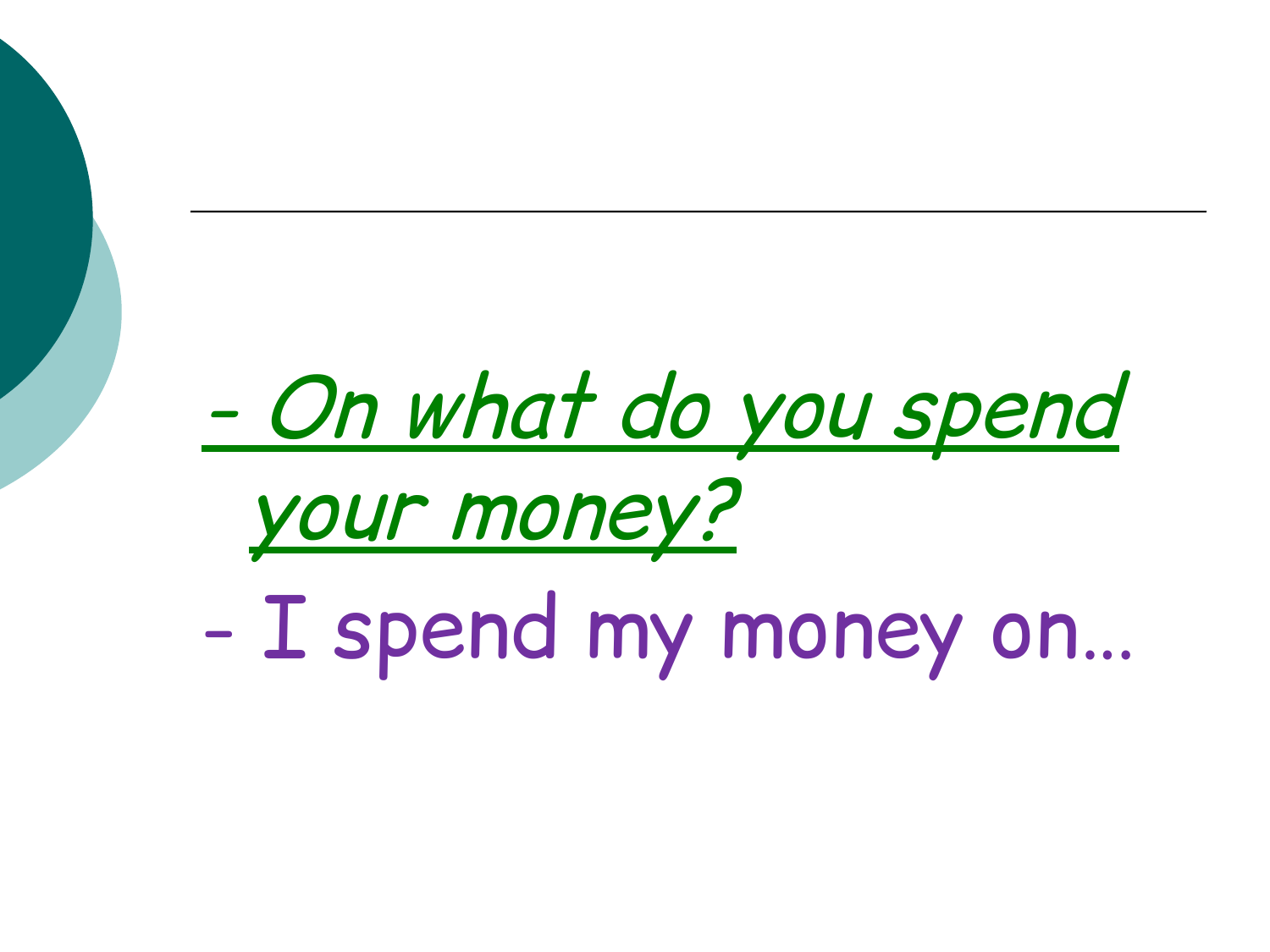

- On what do you spend your money?
- I spend my money on…